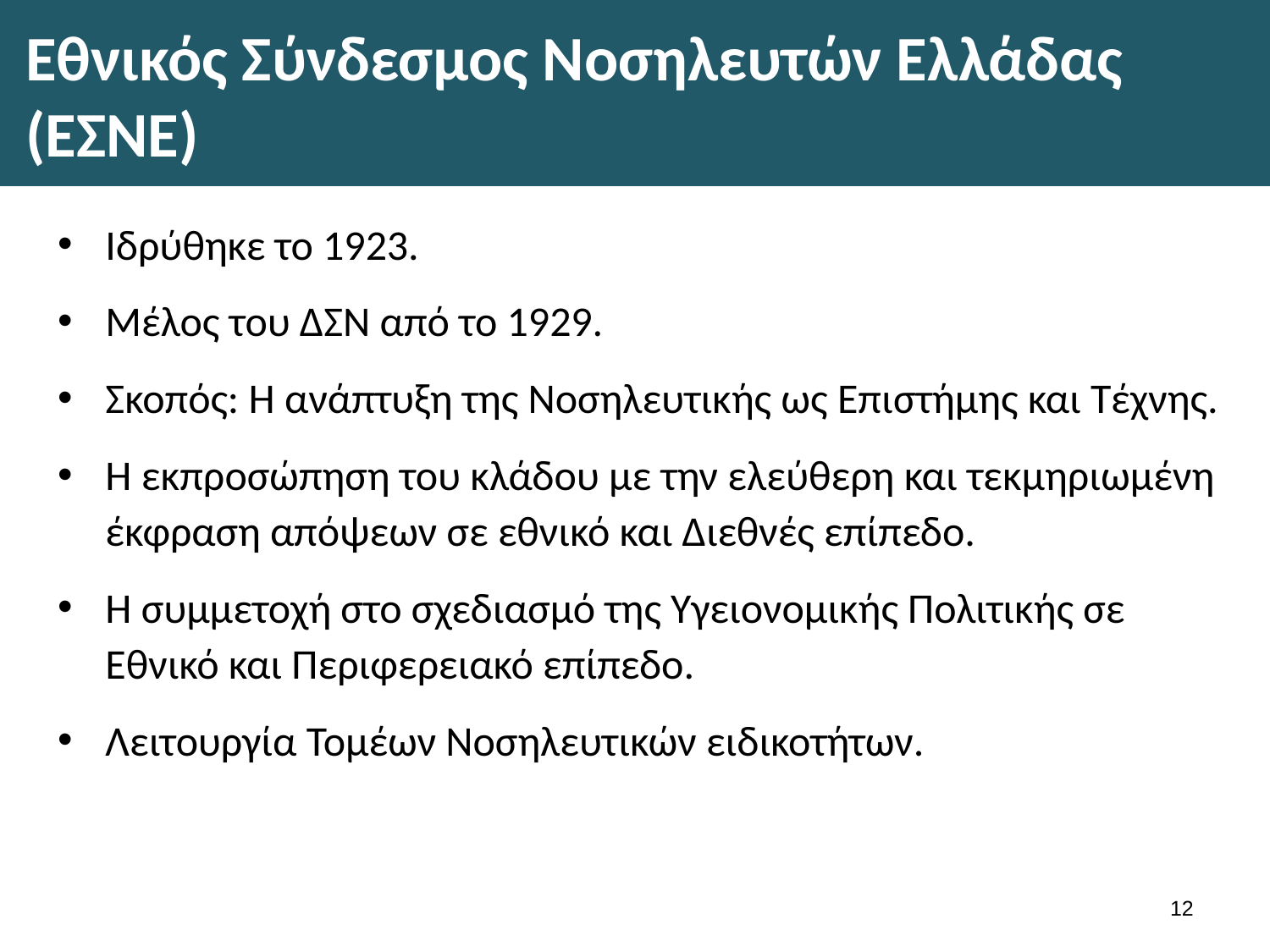

# Εθνικός Σύνδεσμος Νοσηλευτών Ελλάδας (ΕΣΝΕ)
Ιδρύθηκε το 1923.
Μέλος του ΔΣΝ από το 1929.
Σκοπός: Η ανάπτυξη της Νοσηλευτικής ως Επιστήμης και Τέχνης.
Η εκπροσώπηση του κλάδου με την ελεύθερη και τεκμηριωμένη έκφραση απόψεων σε εθνικό και Διεθνές επίπεδο.
Η συμμετοχή στο σχεδιασμό της Υγειονομικής Πολιτικής σε Εθνικό και Περιφερειακό επίπεδο.
Λειτουργία Τομέων Νοσηλευτικών ειδικοτήτων.

12